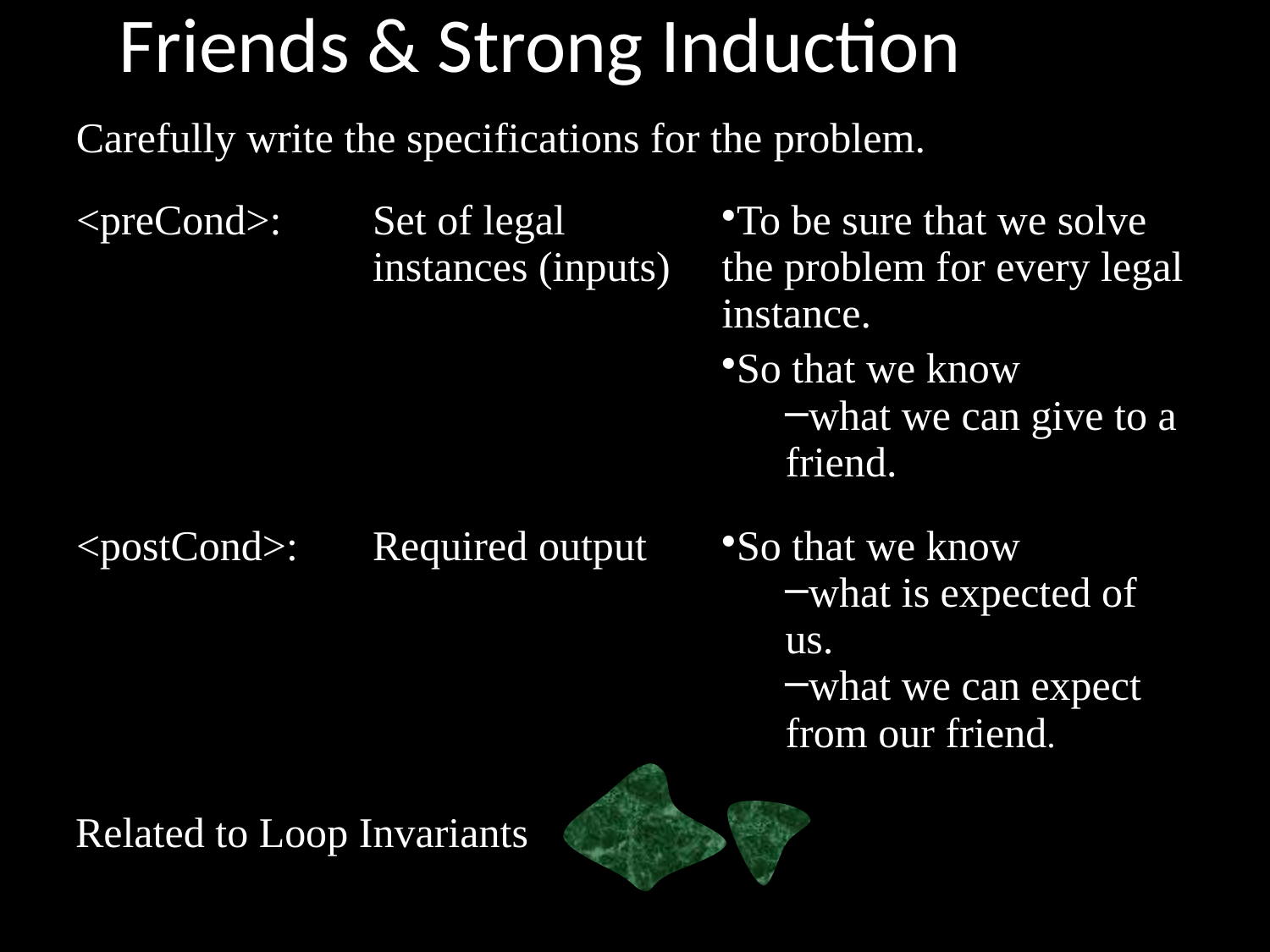

# Friends & Strong Induction
Carefully write the specifications for the problem.
| <preCond>: | Set of legal instances (inputs) | To be sure that we solve the problem for every legal instance. So that we know what we can give to a friend. |
| --- | --- | --- |
| <postCond>: | Required output | So that we know what is expected of us. what we can expect from our friend. |

Related to Loop Invariants